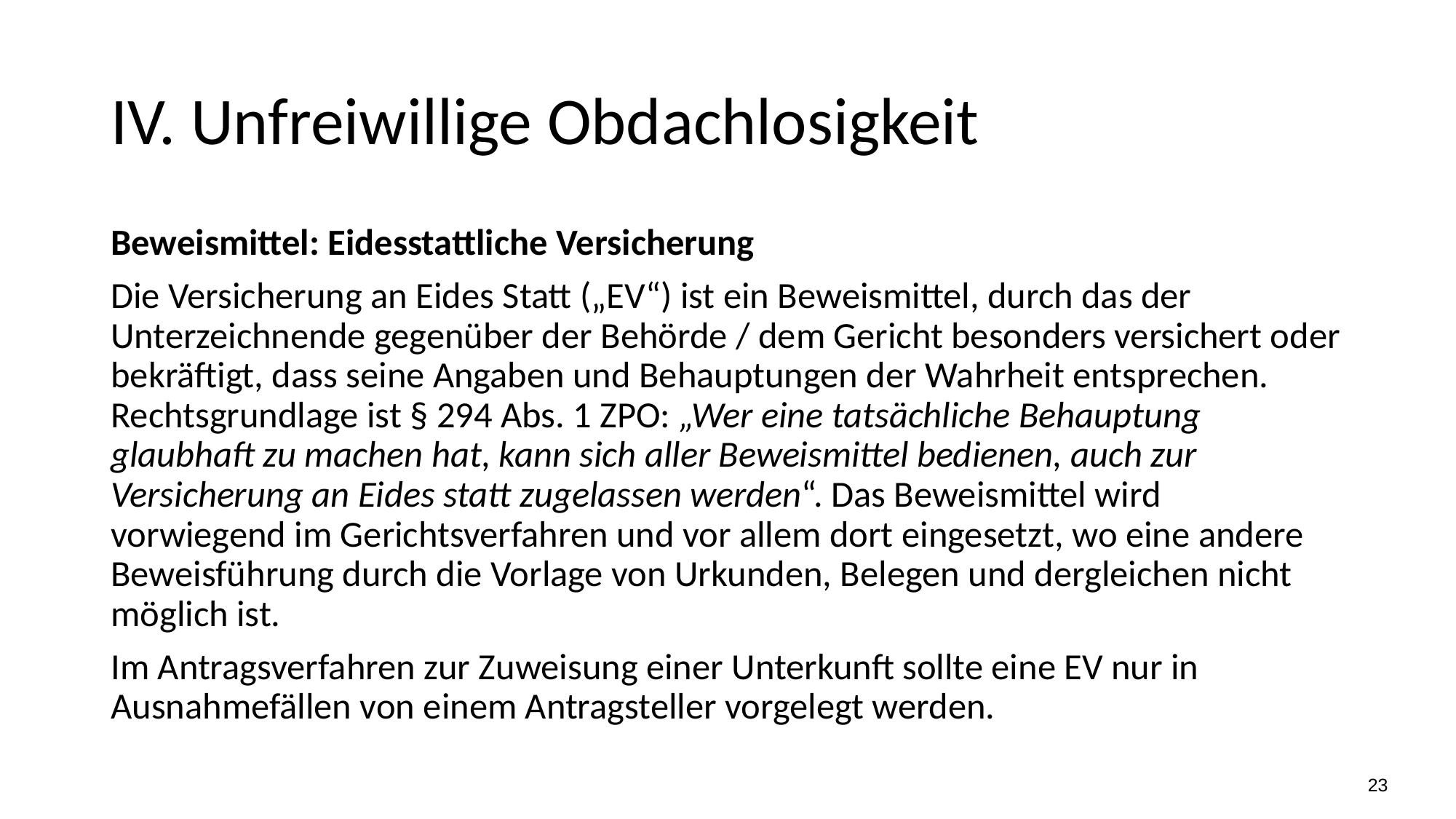

# IV. Unfreiwillige Obdachlosigkeit
Beweismittel: Eidesstattliche Versicherung
Die Versicherung an Eides Statt („EV“) ist ein Beweismittel, durch das der Unterzeichnende gegenüber der Behörde / dem Gericht besonders versichert oder bekräftigt, dass seine Angaben und Behauptungen der Wahrheit entsprechen. Rechtsgrundlage ist § 294 Abs. 1 ZPO: „Wer eine tatsächliche Behauptung glaubhaft zu machen hat, kann sich aller Beweismittel bedienen, auch zur Versicherung an Eides statt zugelassen werden“. Das Beweismittel wird vorwiegend im Gerichtsverfahren und vor allem dort eingesetzt, wo eine andere Beweisführung durch die Vorlage von Urkunden, Belegen und dergleichen nicht möglich ist.
Im Antragsverfahren zur Zuweisung einer Unterkunft sollte eine EV nur in Ausnahmefällen von einem Antragsteller vorgelegt werden.

23